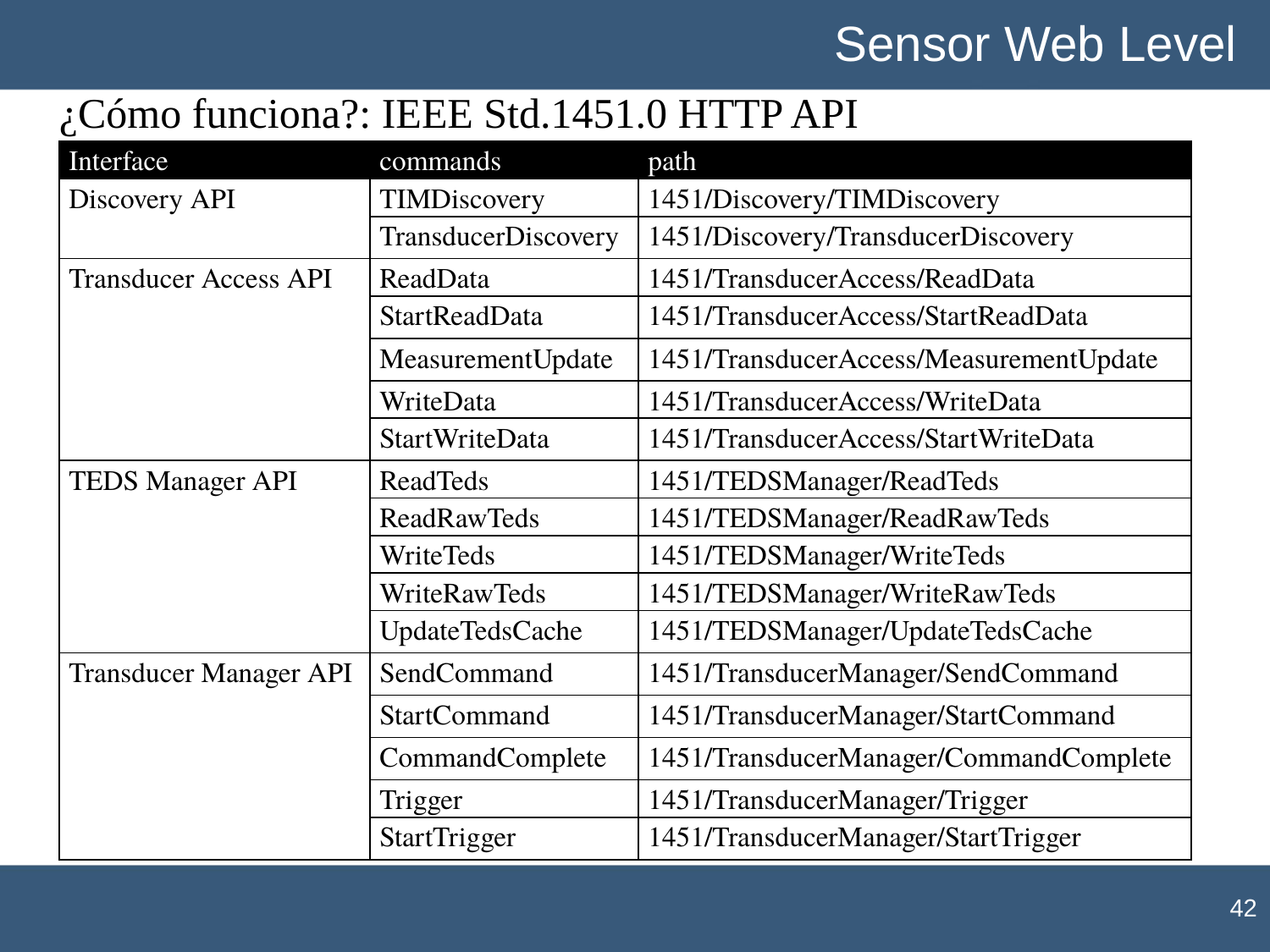

Sensor Web Level
# ¿Cómo funciona?: IEEE Std.1451.0 HTTP API
| Interface | commands | path |
| --- | --- | --- |
| Discovery API | TIMDiscovery | 1451/Discovery/TIMDiscovery |
|  | TransducerDiscovery | 1451/Discovery/TransducerDiscovery |
| Transducer Access API | ReadData | 1451/TransducerAccess/ReadData |
|  | StartReadData | 1451/TransducerAccess/StartReadData |
|  | MeasurementUpdate | 1451/TransducerAccess/MeasurementUpdate |
|  | WriteData | 1451/TransducerAccess/WriteData |
|  | StartWriteData | 1451/TransducerAccess/StartWriteData |
| TEDS Manager API | ReadTeds | 1451/TEDSManager/ReadTeds |
|  | ReadRawTeds | 1451/TEDSManager/ReadRawTeds |
|  | WriteTeds | 1451/TEDSManager/WriteTeds |
|  | WriteRawTeds | 1451/TEDSManager/WriteRawTeds |
|  | UpdateTedsCache | 1451/TEDSManager/UpdateTedsCache |
| Transducer Manager API | SendCommand | 1451/TransducerManager/SendCommand |
|  | StartCommand | 1451/TransducerManager/StartCommand |
|  | CommandComplete | 1451/TransducerManager/CommandComplete |
|  | Trigger | 1451/TransducerManager/Trigger |
|  | StartTrigger | 1451/TransducerManager/StartTrigger |
42